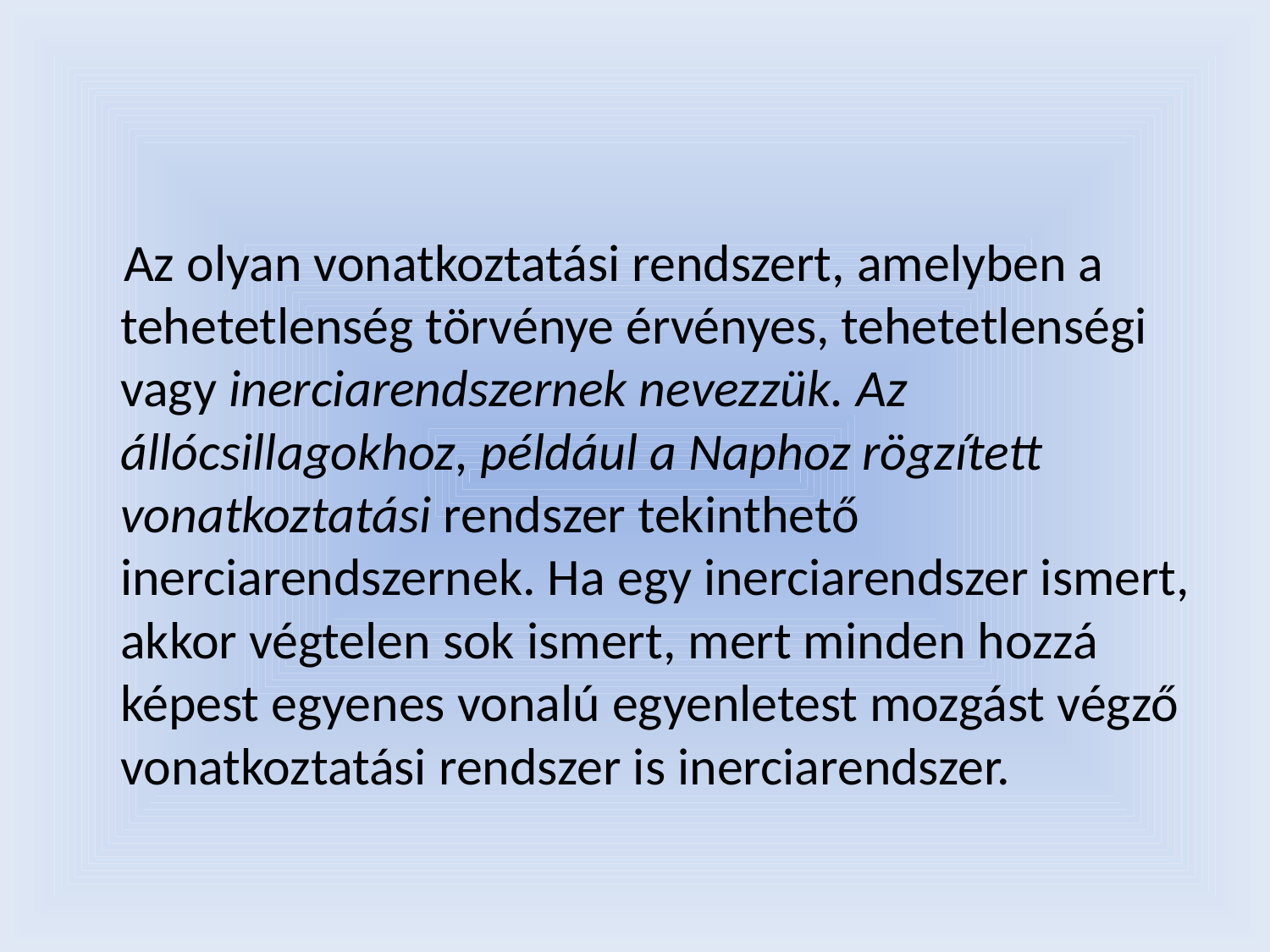

#
    Az olyan vonatkoztatási rendszert, amelyben a tehetetlenség törvénye érvényes, tehetetlenségi vagy inerciarendszernek nevezzük. Az állócsillagokhoz, például a Naphoz rögzített vonatkoztatási rendszer tekinthető inerciarendszernek. Ha egy inerciarendszer ismert, akkor végtelen sok ismert, mert minden hozzá képest egyenes vonalú egyenletest mozgást végző vonatkoztatási rendszer is inerciarendszer.